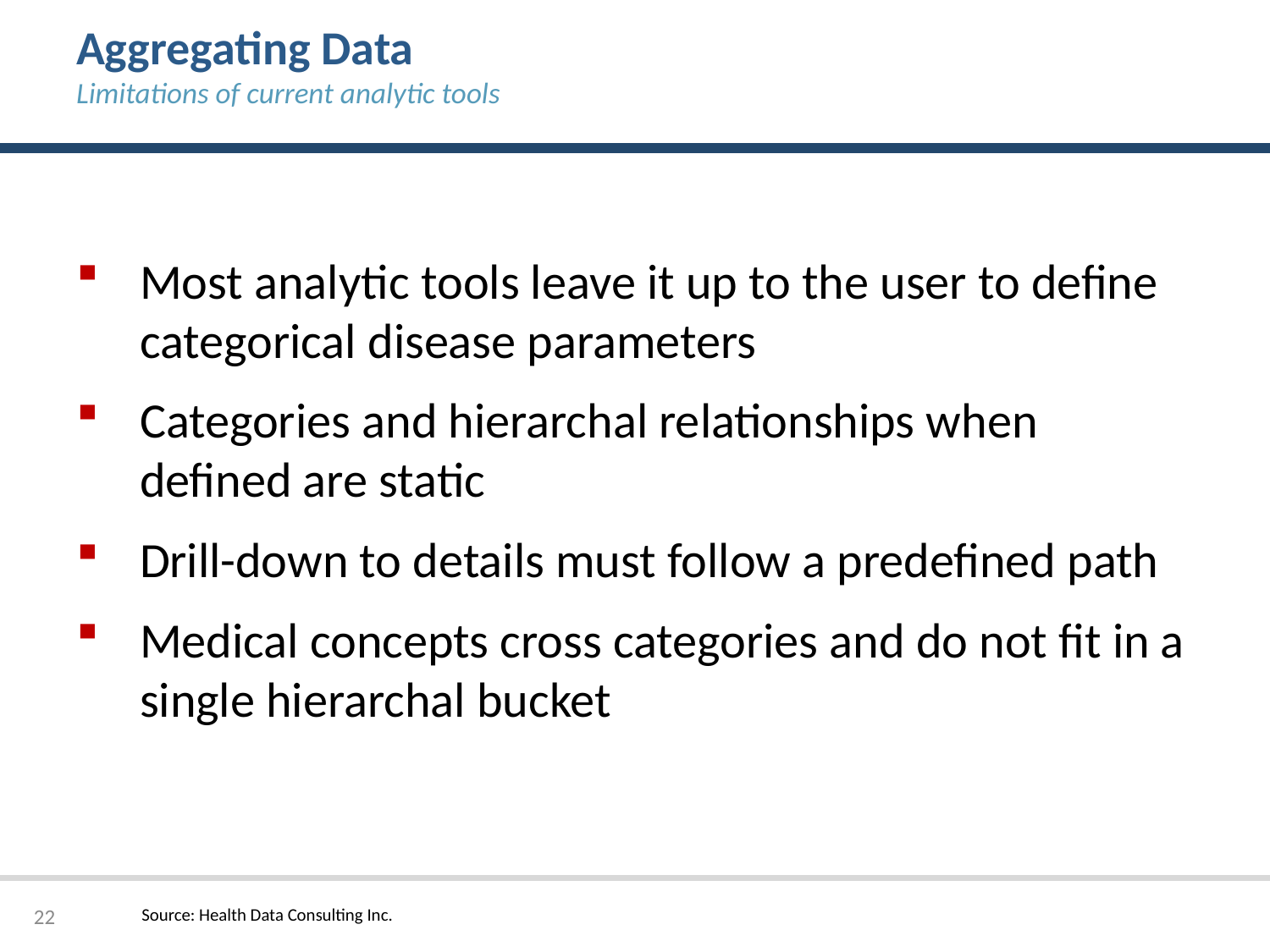

# Aggregating Data Limitations of current analytic tools
Most analytic tools leave it up to the user to define categorical disease parameters
Categories and hierarchal relationships when defined are static
Drill-down to details must follow a predefined path
Medical concepts cross categories and do not fit in a single hierarchal bucket

22
Source: Health Data Consulting Inc.